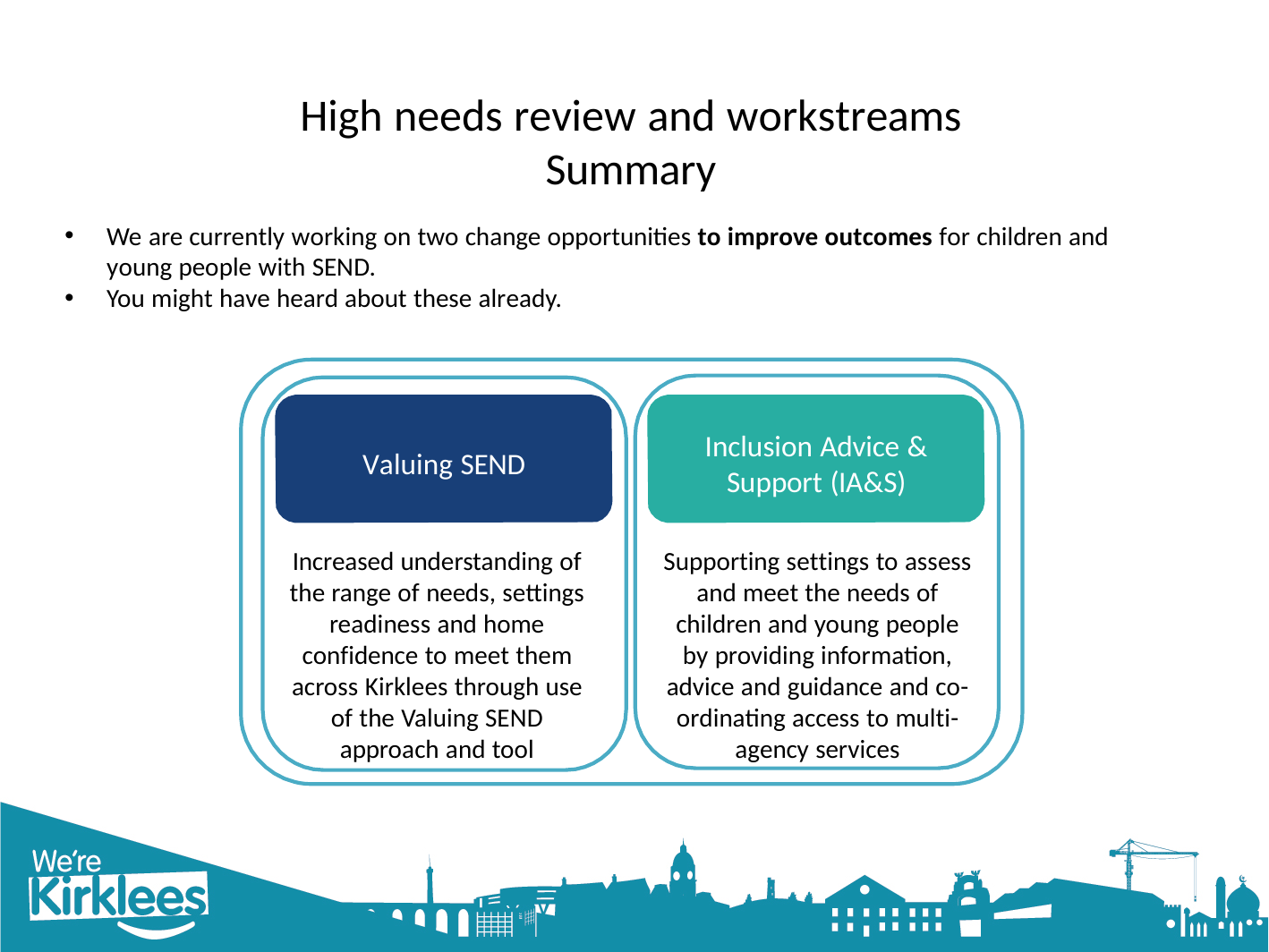

# High needs review and workstreams
Summary
We are currently working on two change opportunities to improve outcomes for children and young people with SEND.
You might have heard about these already.

Inclusion Advice &
Support (IA&S)
Valuing SEND
Increased understanding of the range of needs, settings readiness and home confidence to meet them across Kirklees through use of the Valuing SEND approach and tool
Supporting settings to assess and meet the needs of children and young people by providing information, advice and guidance and co- ordinating access to multi- agency services